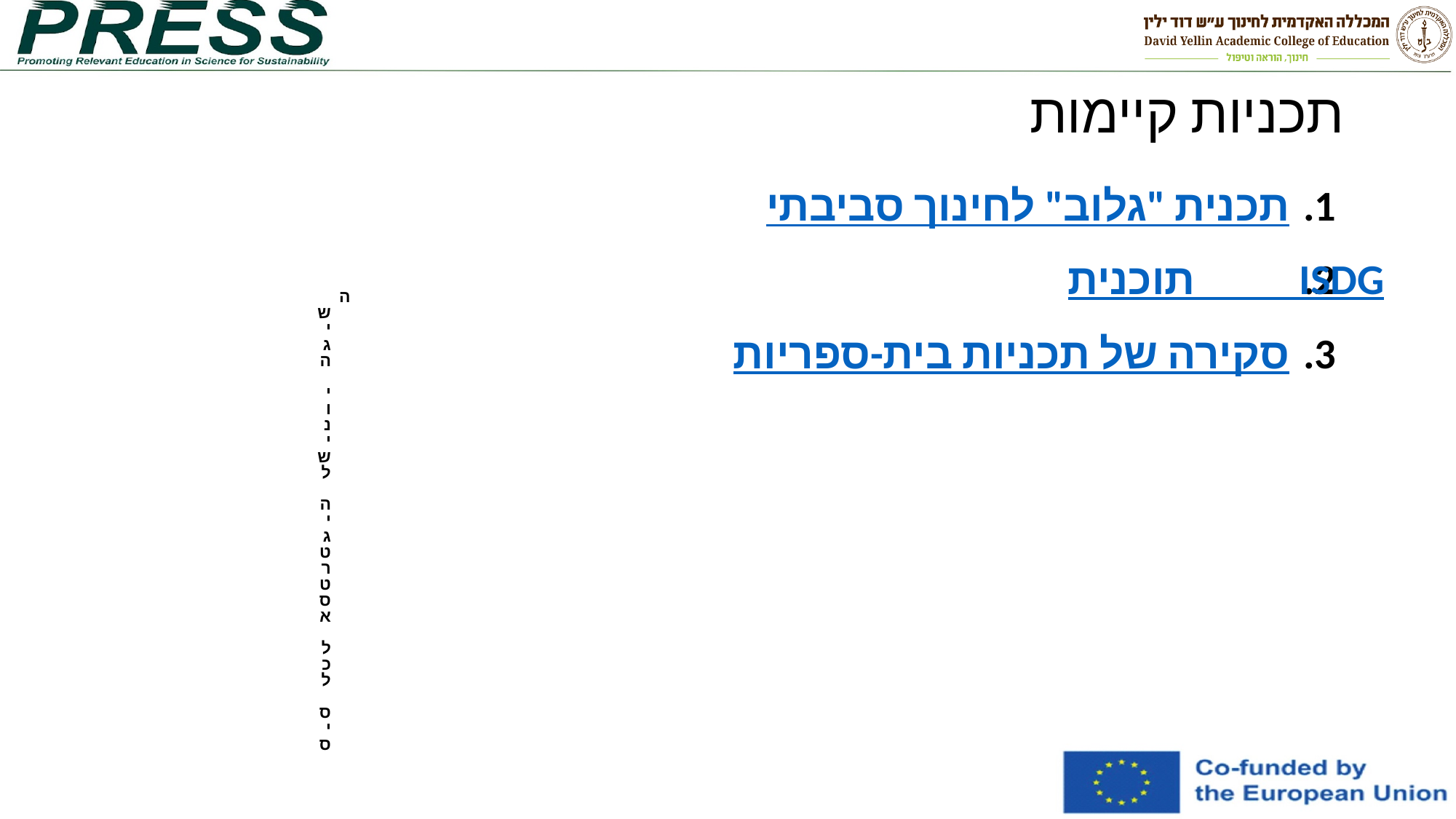

# תכניות קיימות
תכנית "גלוב" לחינוך סביבתי
תוכנית ISDG
סקירה של תכניות בית-ספריות
השיגה יונישל היגטרטסא לכל סיס                                                                                                                                                                                                                                              ורךהמחשבהשלבני-םאביחסד עונכשה תויהל הכירצ ץראה רוד
קלח הניא תימלועה הביבסהשלםשה                                    מחצרהאחורית...")אלגור,5991(